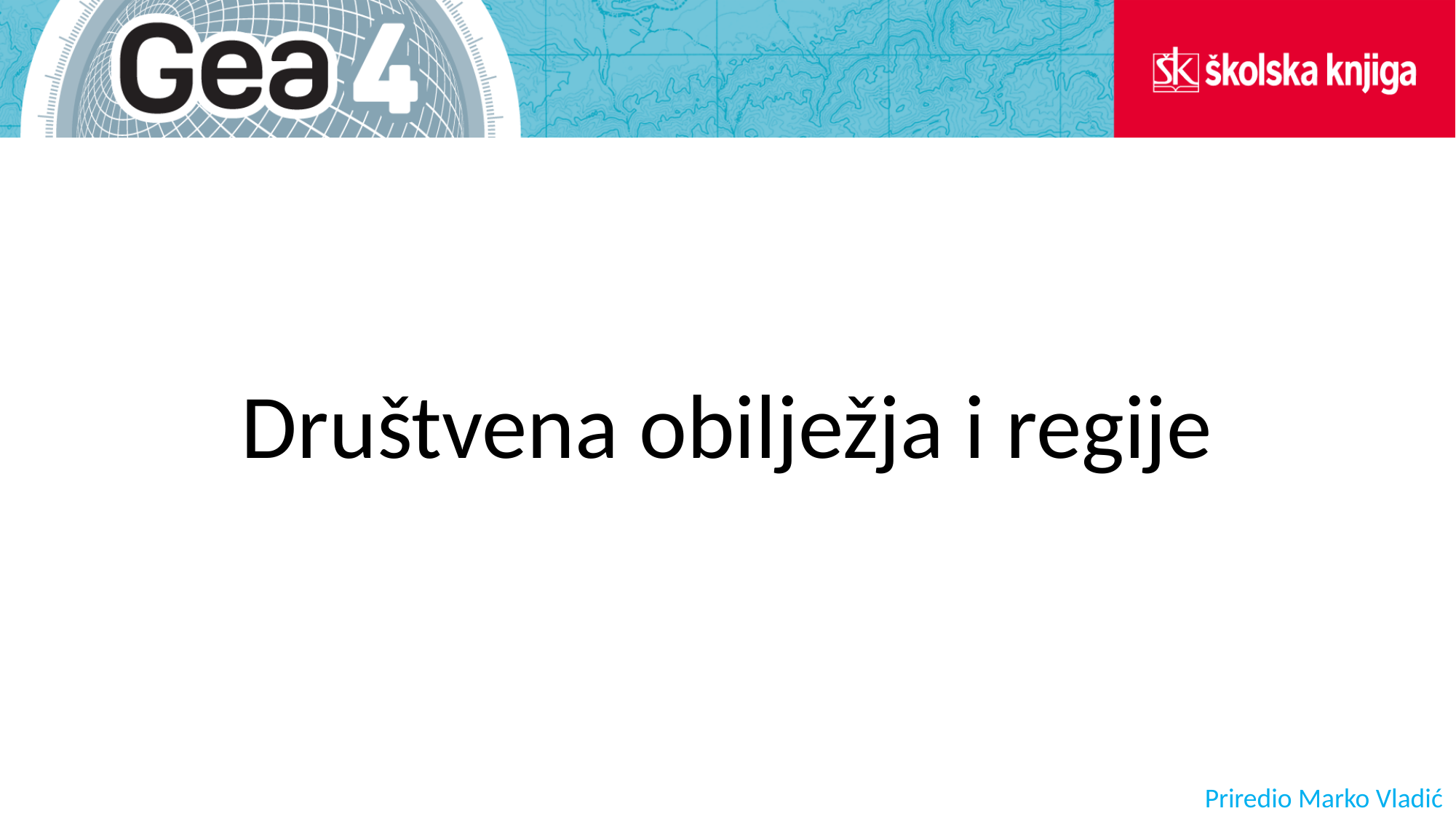

# Društvena obilježja i regije
Priredio Marko Vladić